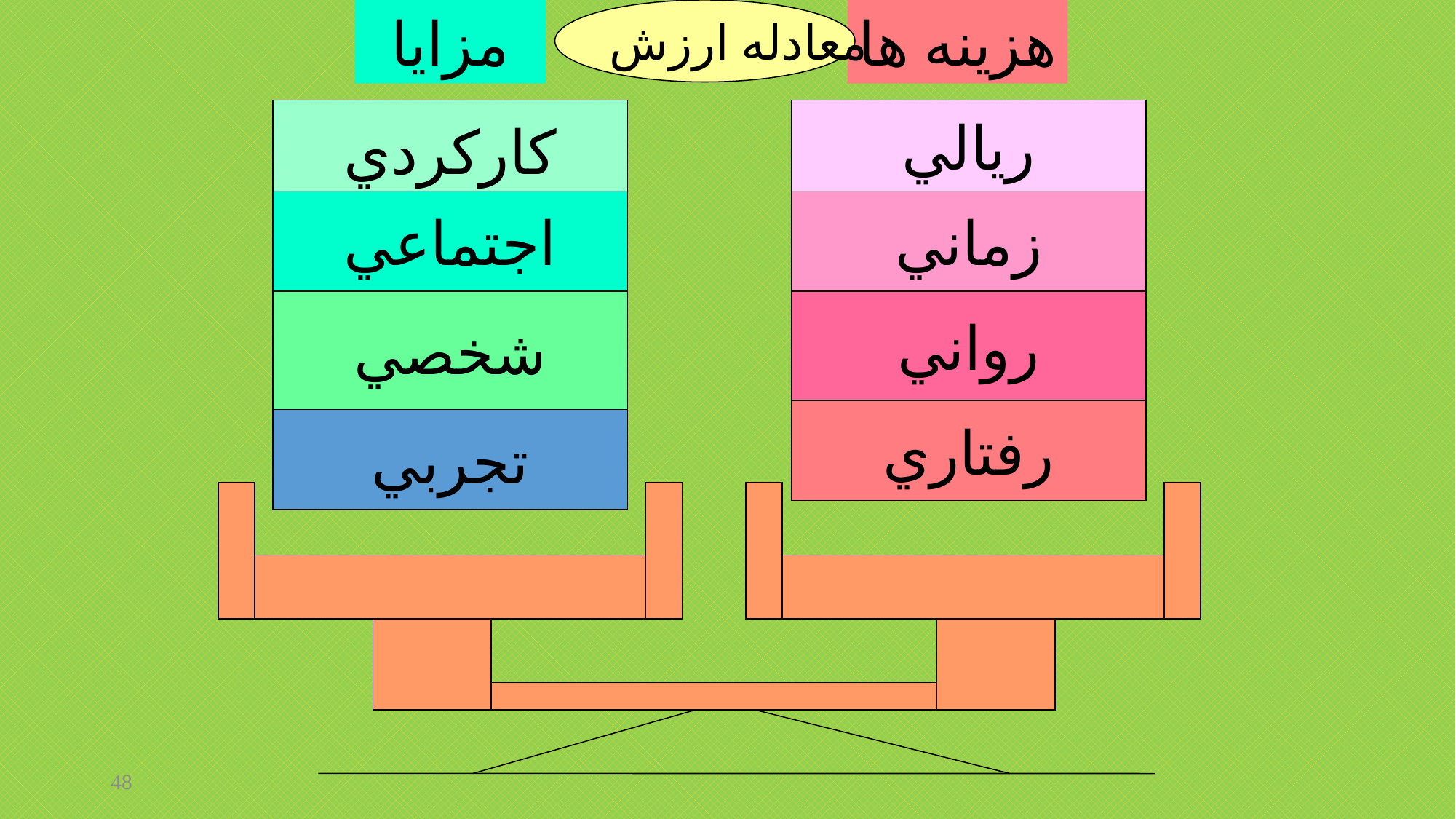

معادله ارزش
مزايا
هزينه ها

كاركردي

ريالي
اجتماعي
زماني
شخصي
رواني
رفتاري
تجربي

48